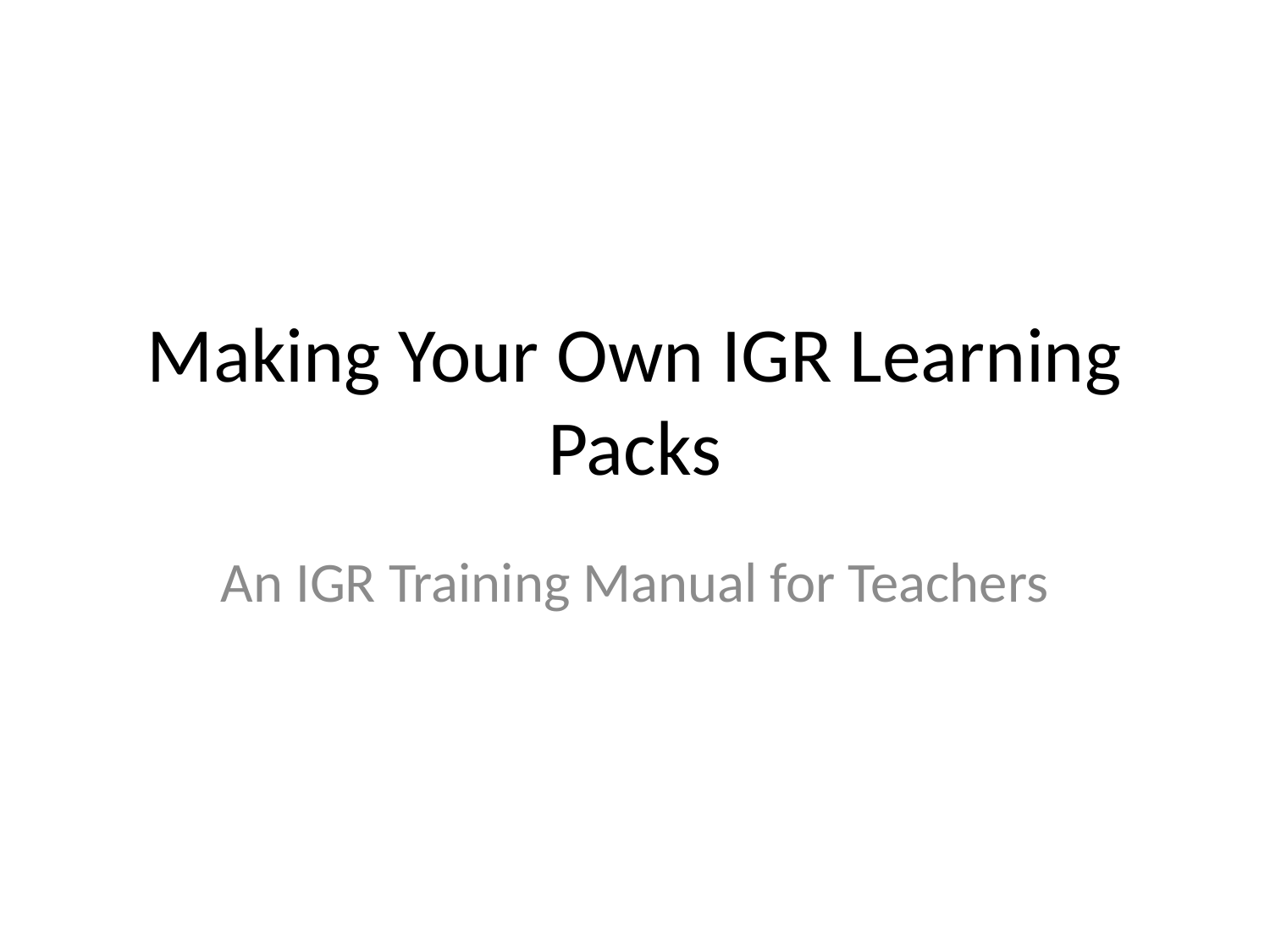

# Making Your Own IGR Learning Packs
An IGR Training Manual for Teachers